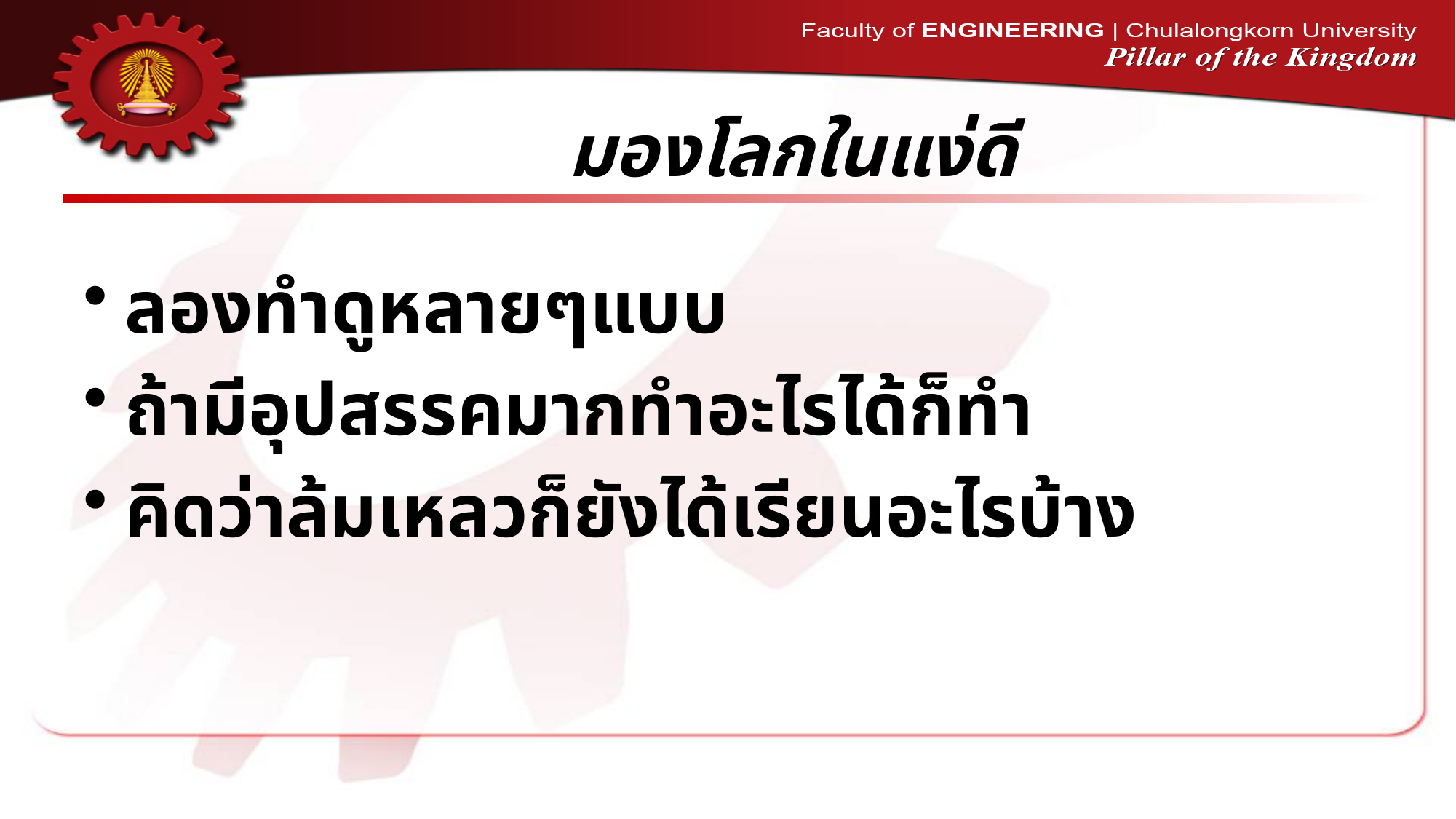

# มองโลกในแง่ดี
ลองทำดูหลายๆแบบ
ถ้ามีอุปสรรคมากทำอะไรได้ก็ทำ
คิดว่าล้มเหลวก็ยังได้เรียนอะไรบ้าง